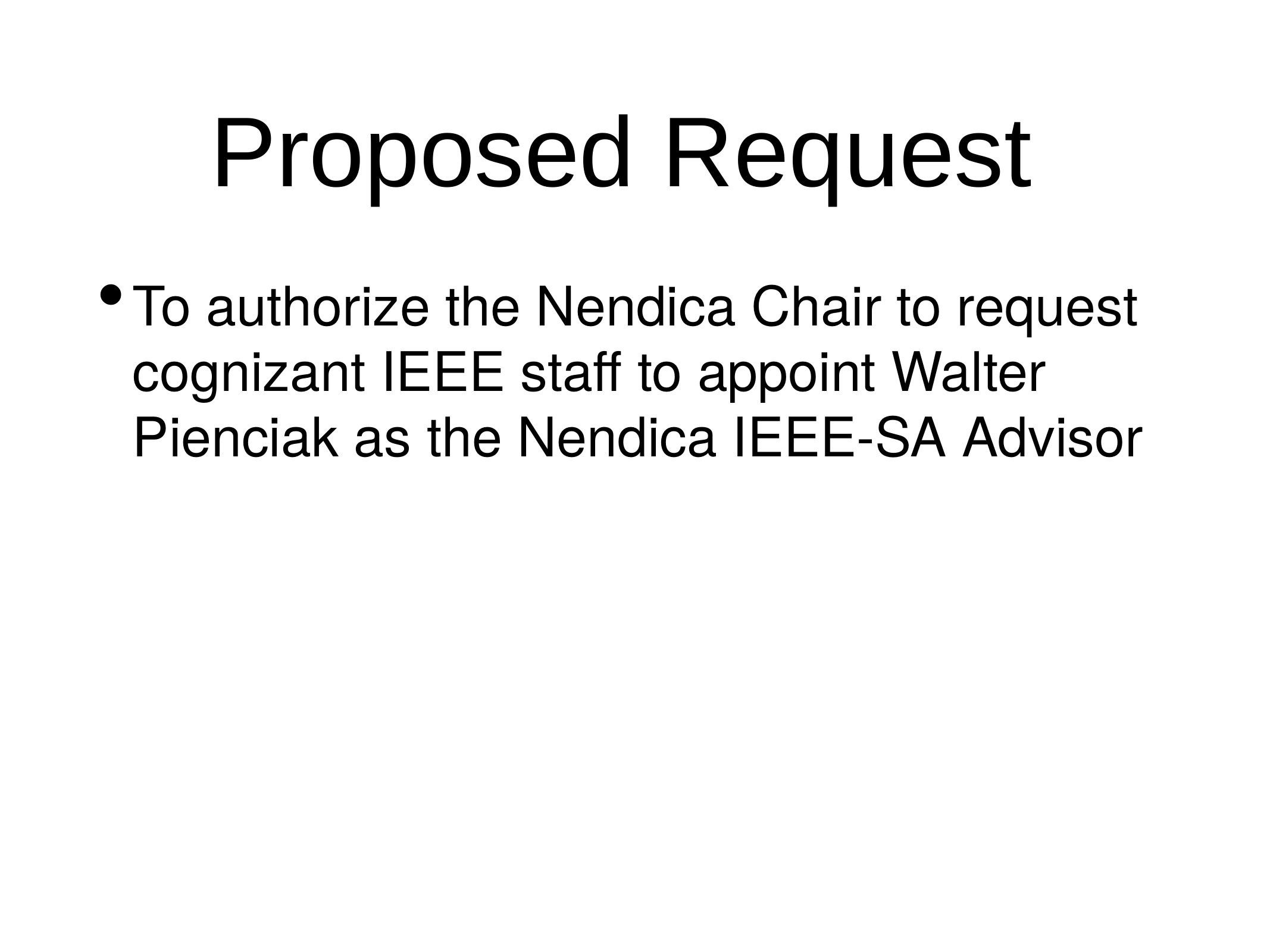

# Proposed Request
To authorize the Nendica Chair to request cognizant IEEE staff to appoint Walter Pienciak as the Nendica IEEE-SA Advisor